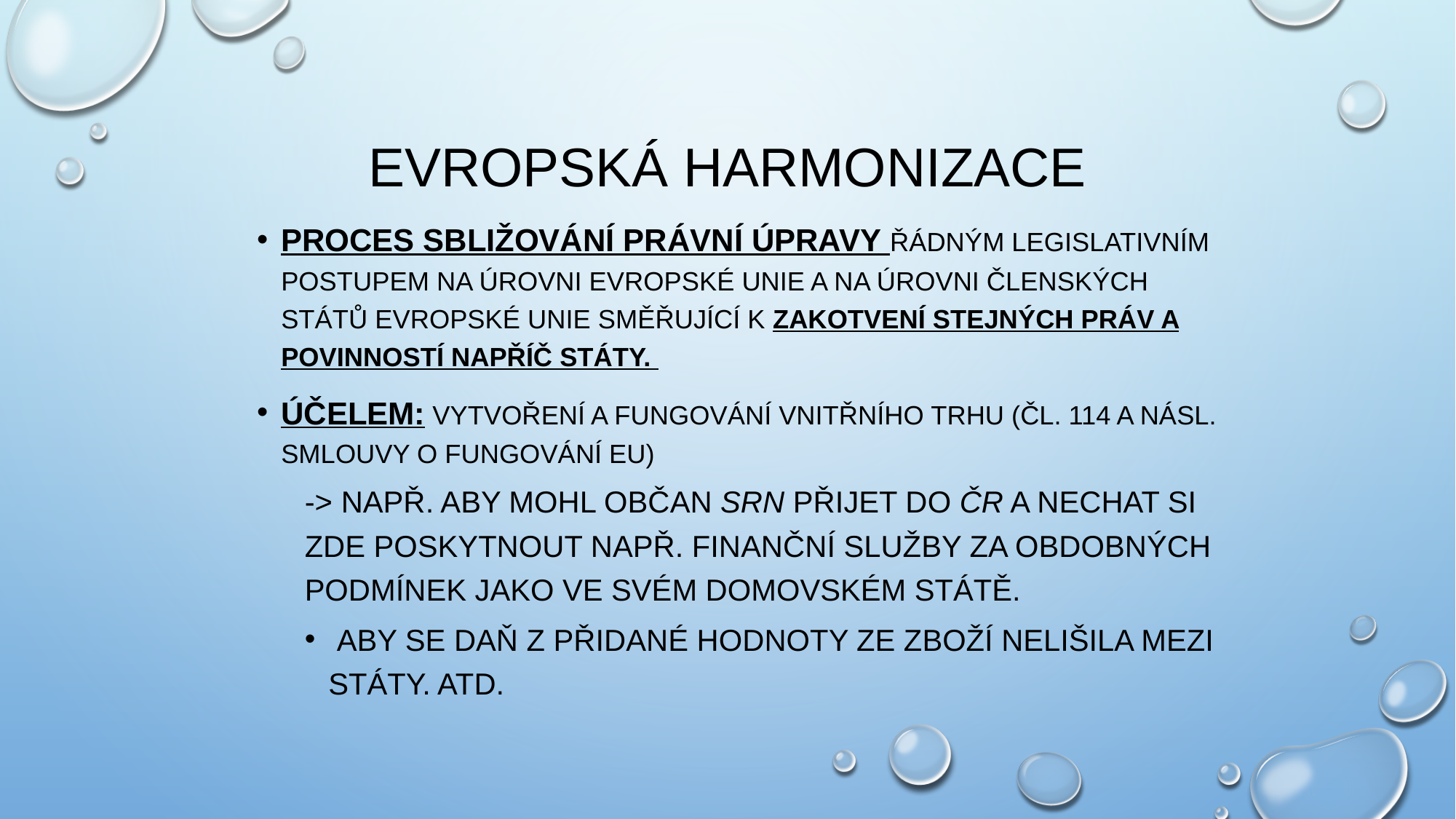

# Evropská harmonizace
Proces sbližování právní úpravy řádným legislativním postupem na úrovni Evropské unie a na úrovni členských států Evropské unie směřující k zakotvení stejných práv a povinností napříč státy.
Účelem: vytvoření a fungování vnitřního trhu (čl. 114 a násl. Smlouvy o Fungování EU)
-> Např. aby mohl občan SRN přijet do ČR a nechat si zde poskytnout např. finanční služby za obdobných podmínek jako ve svém domovském státě.
 Aby se daň z přidané hodnoty ze zboží nelišila mezi státy. Atd.